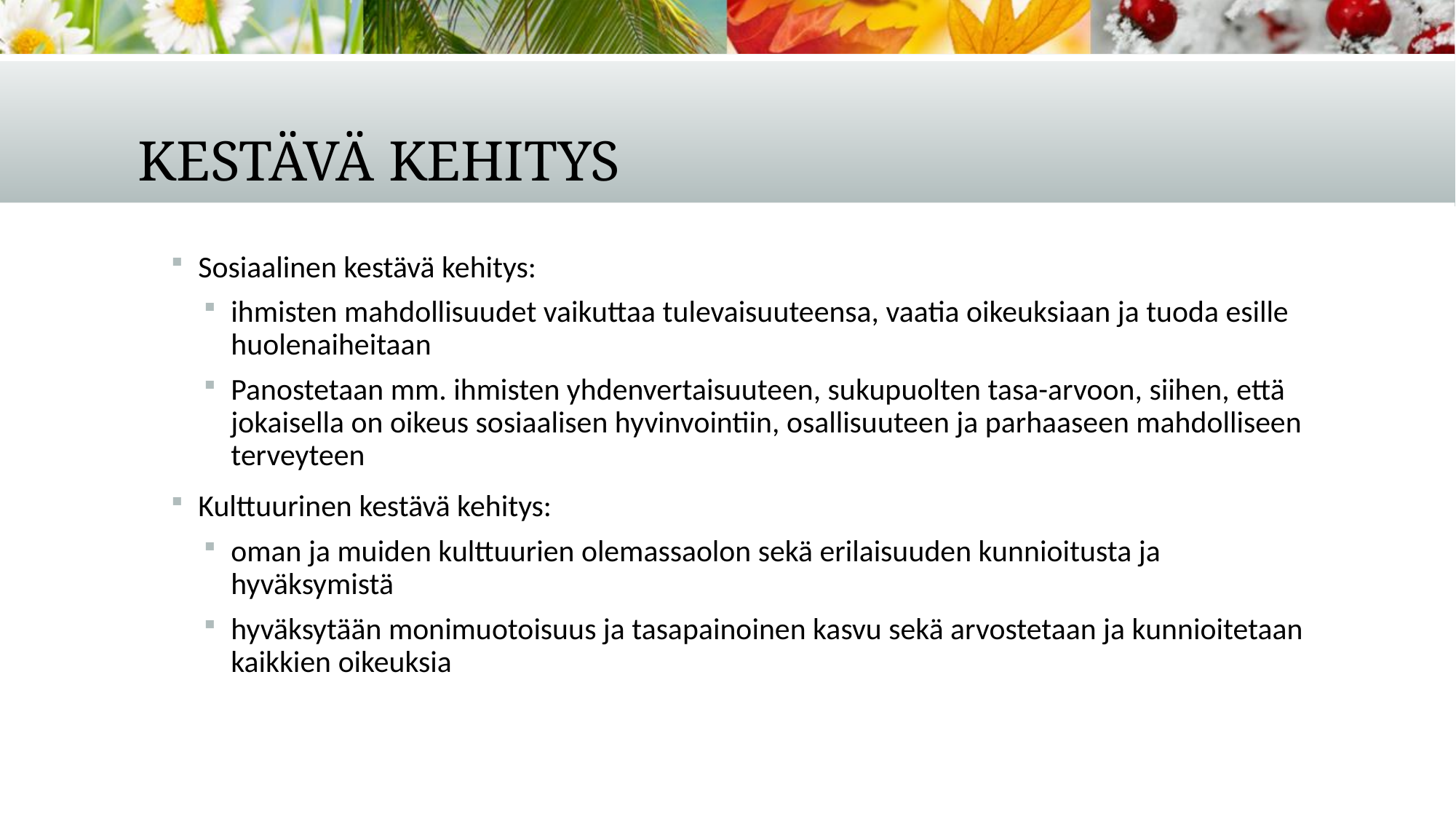

# Kestävä kehitys
Sosiaalinen kestävä kehitys:
ihmisten mahdollisuudet vaikuttaa tulevaisuuteensa, vaatia oikeuksiaan ja tuoda esille huolenaiheitaan
Panostetaan mm. ihmisten yhdenvertaisuuteen, sukupuolten tasa-arvoon, siihen, että jokaisella on oikeus sosiaalisen hyvinvointiin, osallisuuteen ja parhaaseen mahdolliseen terveyteen
Kulttuurinen kestävä kehitys:
oman ja muiden kulttuurien olemassaolon sekä erilaisuuden kunnioitusta ja hyväksymistä
hyväksytään monimuotoisuus ja tasapainoinen kasvu sekä arvostetaan ja kunnioitetaan kaikkien oikeuksia